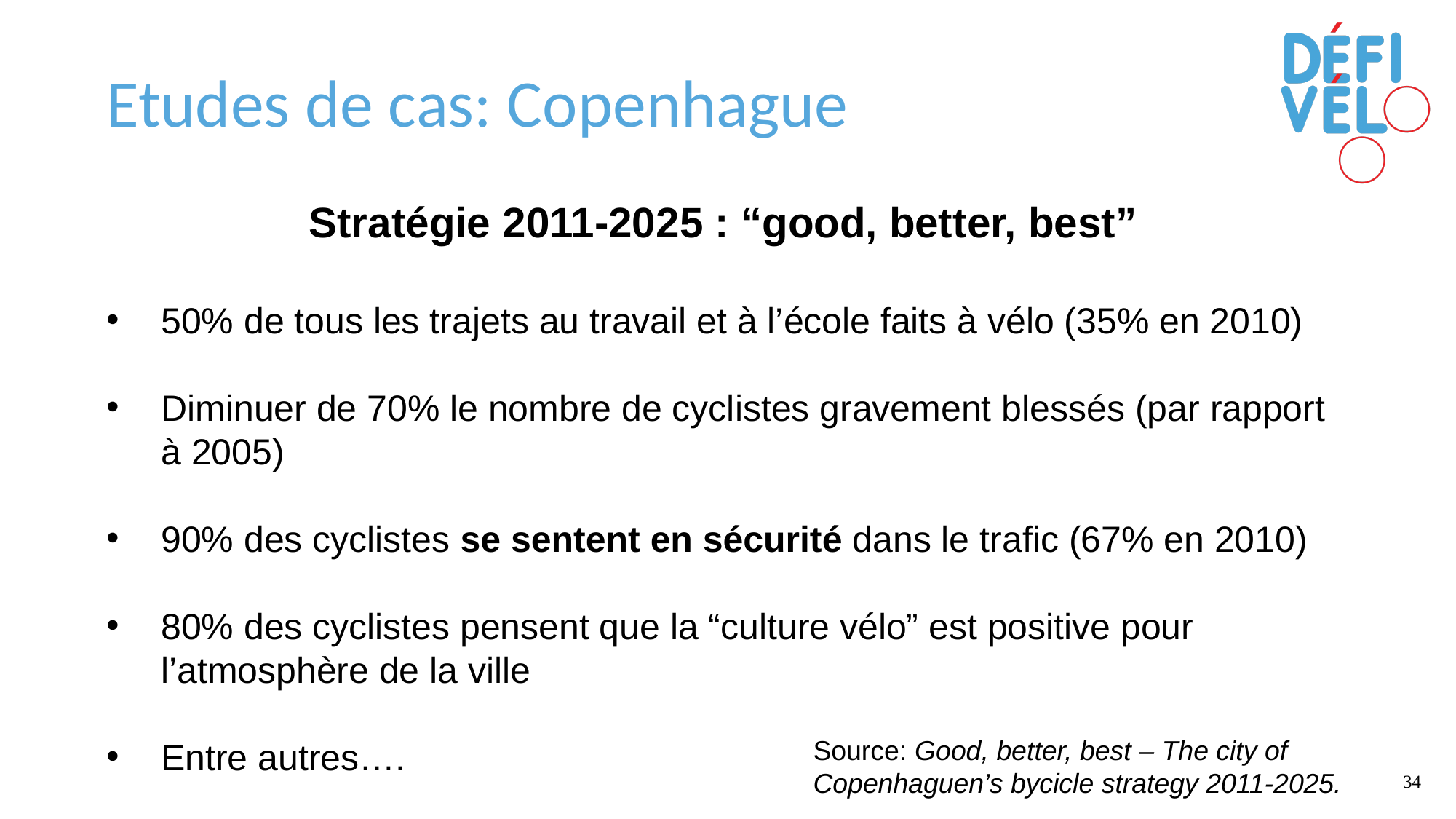

Etudes de cas: Copenhague
Stratégie 2011-2025 : “good, better, best”

50% de tous les trajets au travail et à l’école faits à vélo (35% en 2010)

Diminuer de 70% le nombre de cyclistes gravement blessés (par rapport à 2005)

90% des cyclistes se sentent en sécurité dans le trafic (67% en 2010)

80% des cyclistes pensent que la “culture vélo” est positive pour l’atmosphère de la ville

Entre autres….
Source: Good, better, best – The city of Copenhaguen’s bycicle strategy 2011-2025.
34